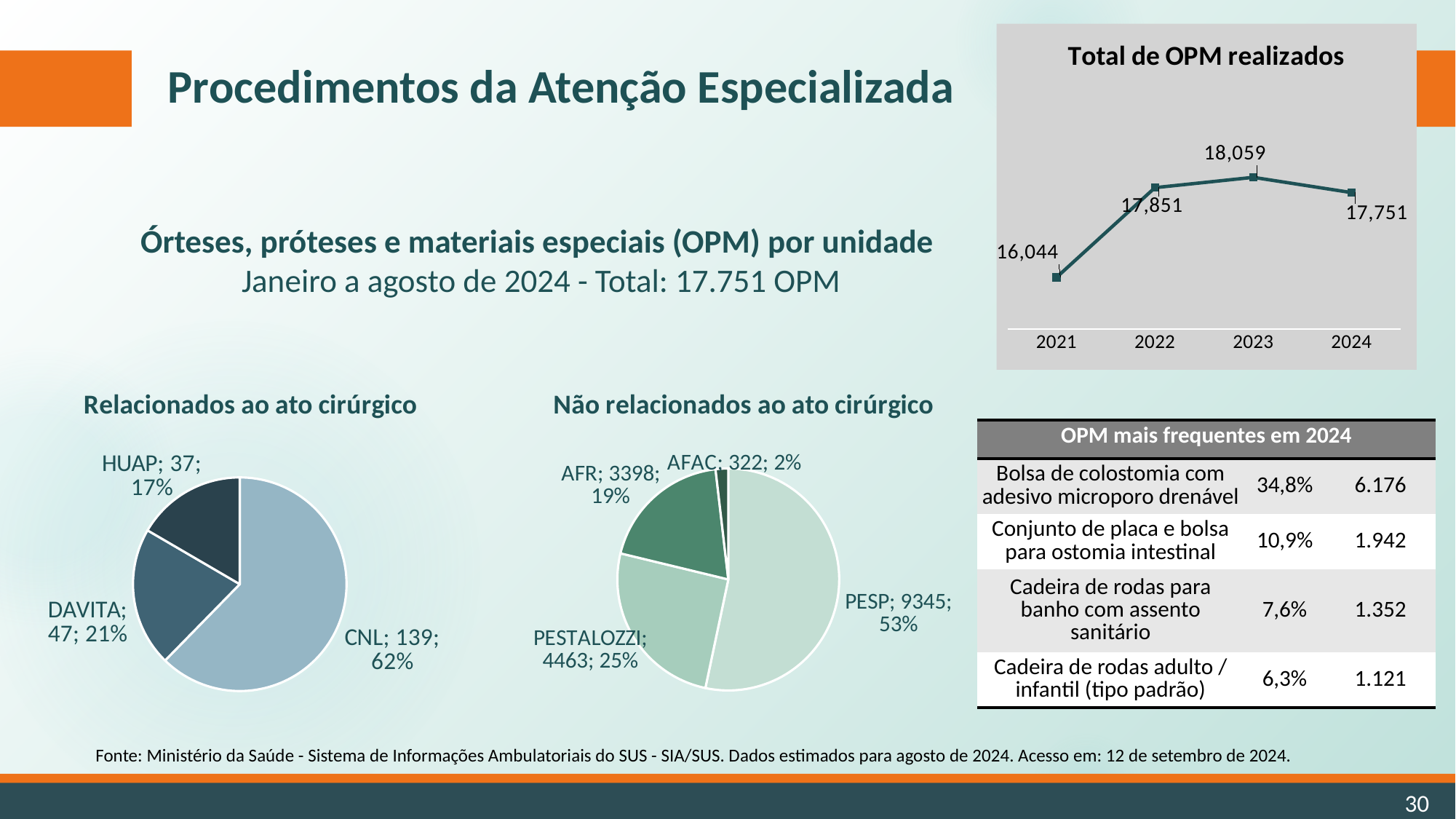

### Chart: Total de OPM realizados

| Category | Série 1 |
|---|---|
| 2021 | 16044.0 |
| 2022 | 17851.0 |
| 2023 | 18059.0 |
| 2024 | 17751.0 |
Procedimentos da Atenção Especializada
Órteses, próteses e materiais especiais (OPM) por unidade
Janeiro a agosto de 2024 - Total: 17.751 OPM

### Chart: Relacionados ao ato cirúrgico

| Category | Vendas |
|---|---|
| CNL | 139.0 |
| DAVITA | 47.0 |
| HUAP | 37.0 |

### Chart: Não relacionados ao ato cirúrgico

| Category | Vendas |
|---|---|
| PESP | 9345.0 |
| PESTALOZZI | 4463.0 |
| AFR | 3398.0 |
| AFAC | 322.0 |
| OPM mais frequentes em 2024 |  |  |
| --- | --- | --- |
| Bolsa de colostomia com adesivo microporo drenável | 34,8% | 6.176 |
| Conjunto de placa e bolsa para ostomia intestinal | 10,9% | 1.942 |
| Cadeira de rodas para banho com assento sanitário | 7,6% | 1.352 |
| Cadeira de rodas adulto / infantil (tipo padrão) | 6,3% | 1.121 |
Fonte: Ministério da Saúde - Sistema de Informações Ambulatoriais do SUS - SIA/SUS. Dados estimados para agosto de 2024. Acesso em: 12 de setembro de 2024.
30